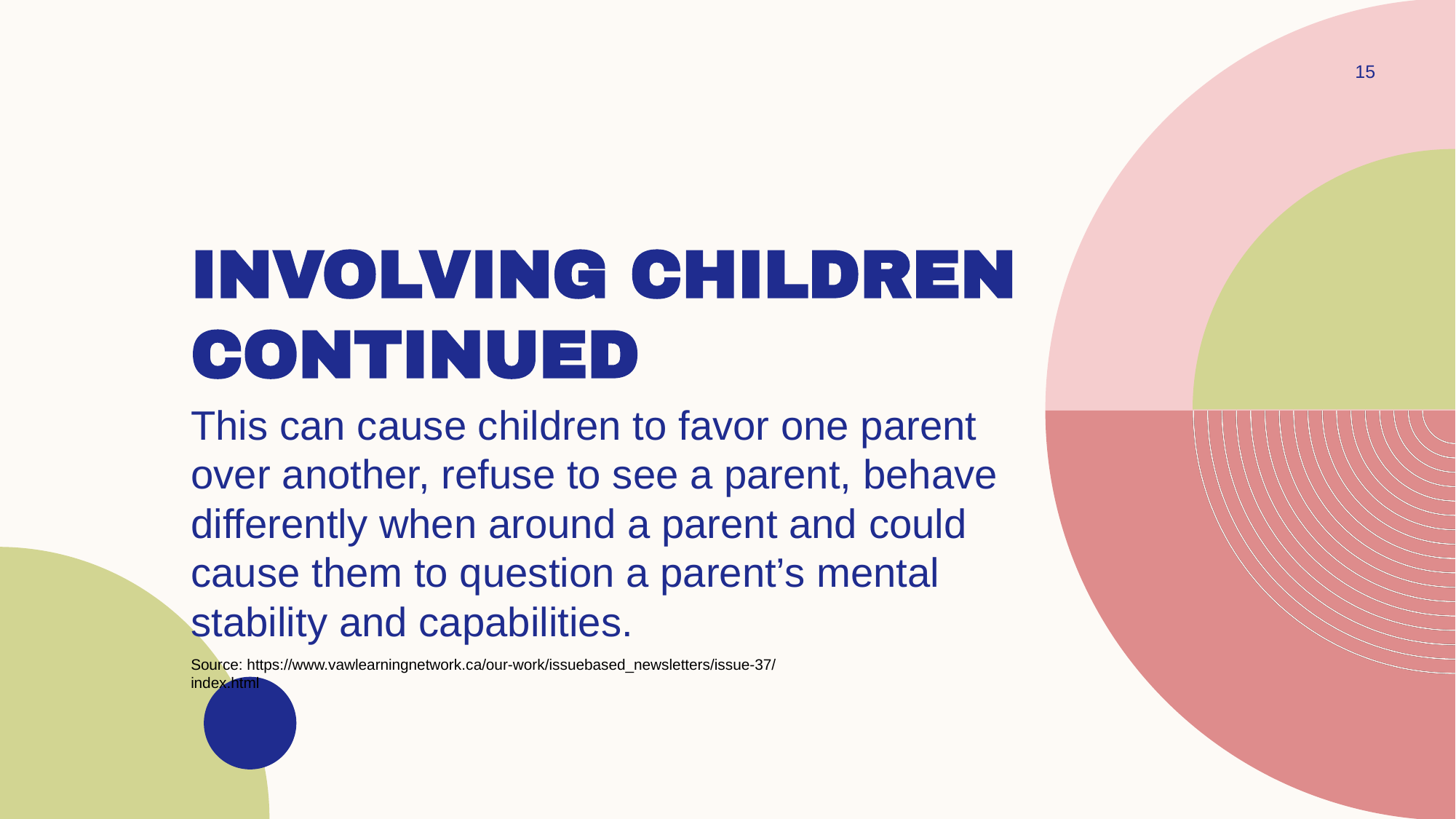

15
# Involving children continued
This can cause children to favor one parent over another, refuse to see a parent, behave differently when around a parent and could cause them to question a parent’s mental stability and capabilities.
Source: https://www.vawlearningnetwork.ca/our-work/issuebased_newsletters/issue-37/index.html